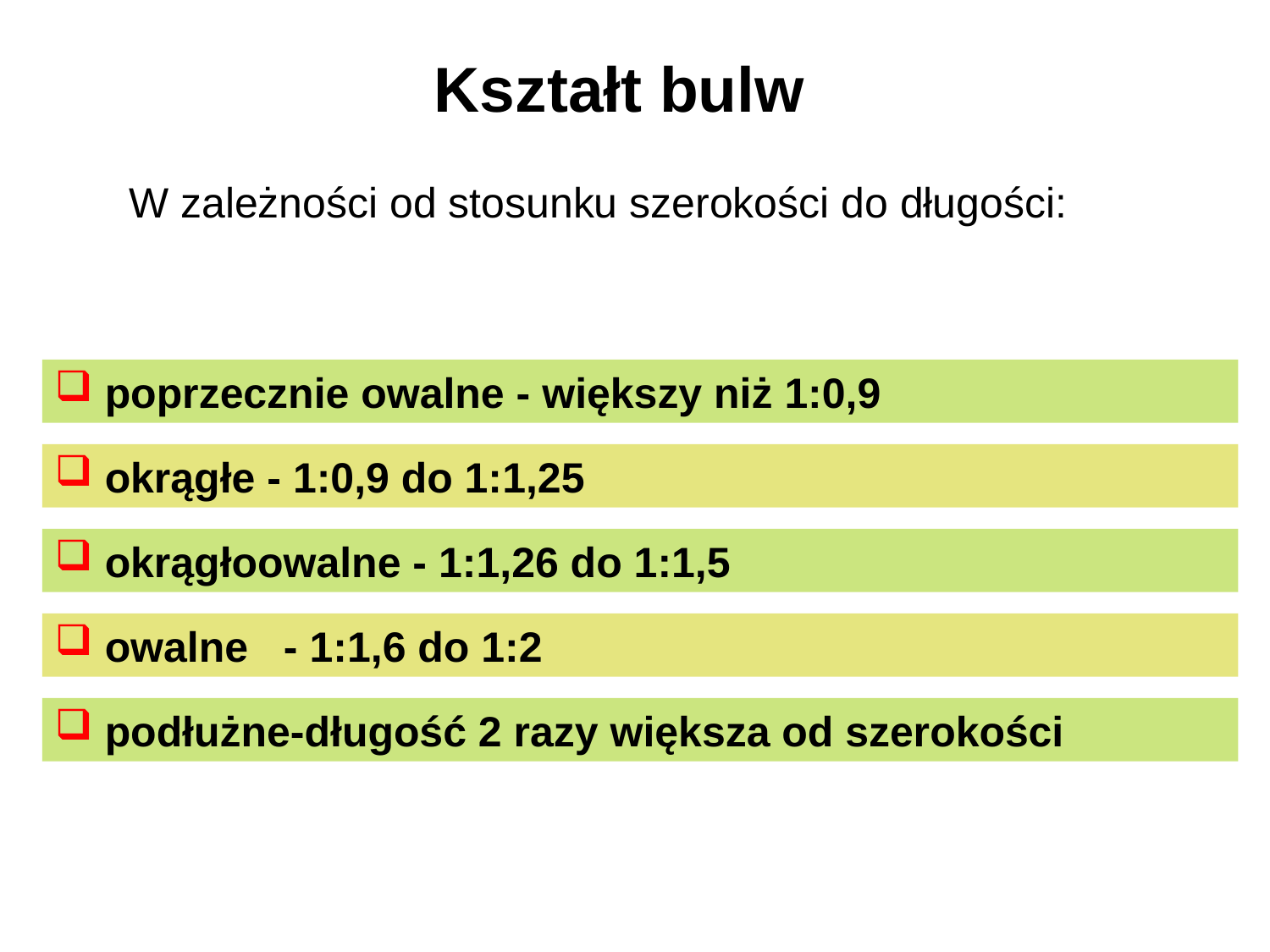

Kształt bulw
W zależności od stosunku szerokości do długości:
 poprzecznie owalne - większy niż 1:0,9
 okrągłe - 1:0,9 do 1:1,25
 okrągłoowalne - 1:1,26 do 1:1,5
 owalne   - 1:1,6 do 1:2
 podłużne-długość 2 razy większa od szerokości